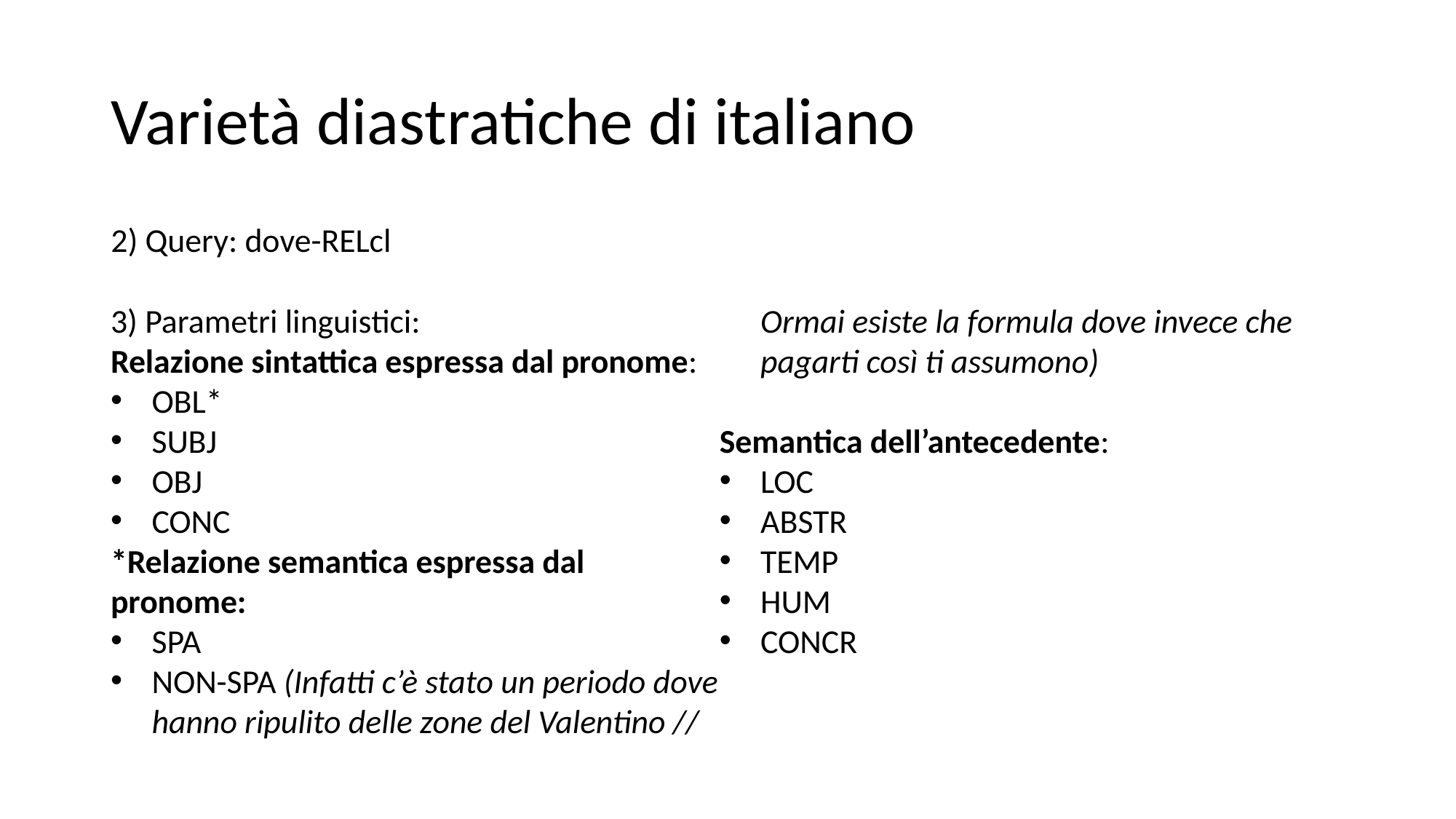

# Varietà diastratiche di italiano
2) Query: dove-RELcl

3) Parametri linguistici:
Relazione sintattica espressa dal pronome:
OBL*
SUBJ
OBJ
CONC
*Relazione semantica espressa dal pronome:
SPA
NON-SPA (Infatti c’è stato un periodo dove hanno ripulito delle zone del Valentino // Ormai esiste la formula dove invece che pagarti così ti assumono)

Semantica dell’antecedente:
LOC
ABSTR
TEMP
HUM
CONCR